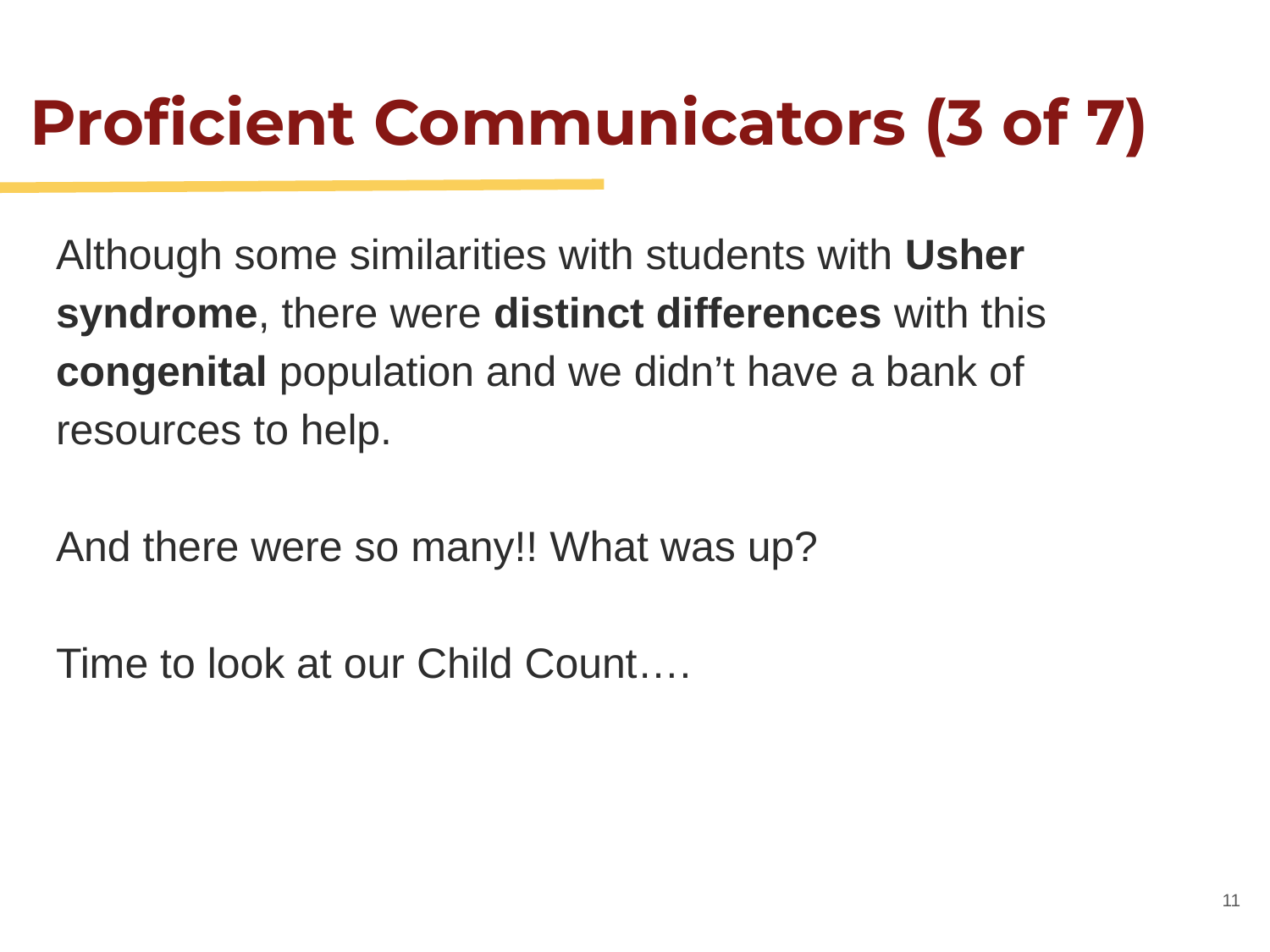

# Proficient Communicators (3 of 7)
Although some similarities with students with Usher syndrome, there were distinct differences with this congenital population and we didn’t have a bank of resources to help.

And there were so many!! What was up?

Time to look at our Child Count….

11